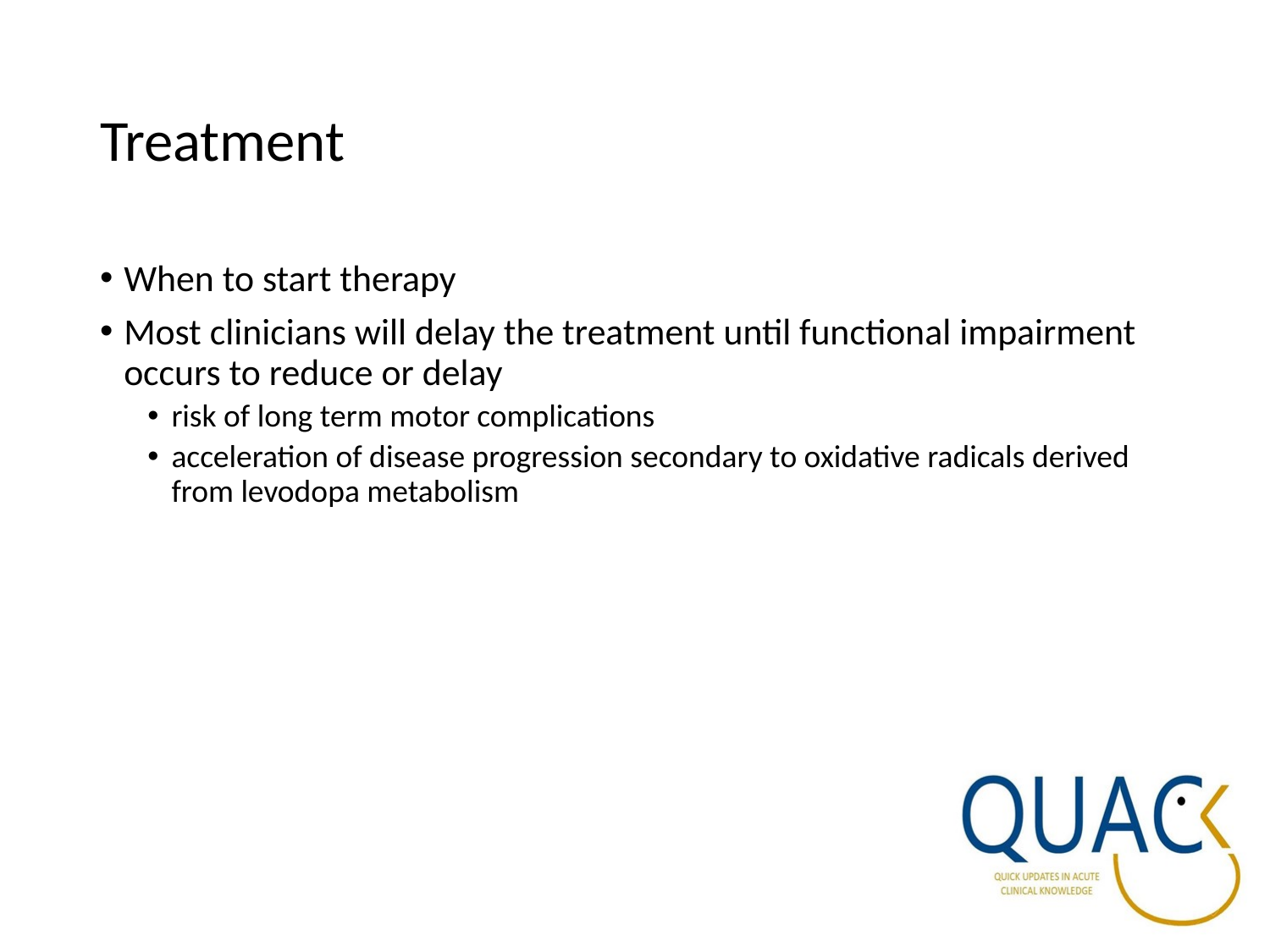

# Treatment
When to start therapy
Most clinicians will delay the treatment until functional impairment occurs to reduce or delay
risk of long term motor complications
acceleration of disease progression secondary to oxidative radicals derived from levodopa metabolism